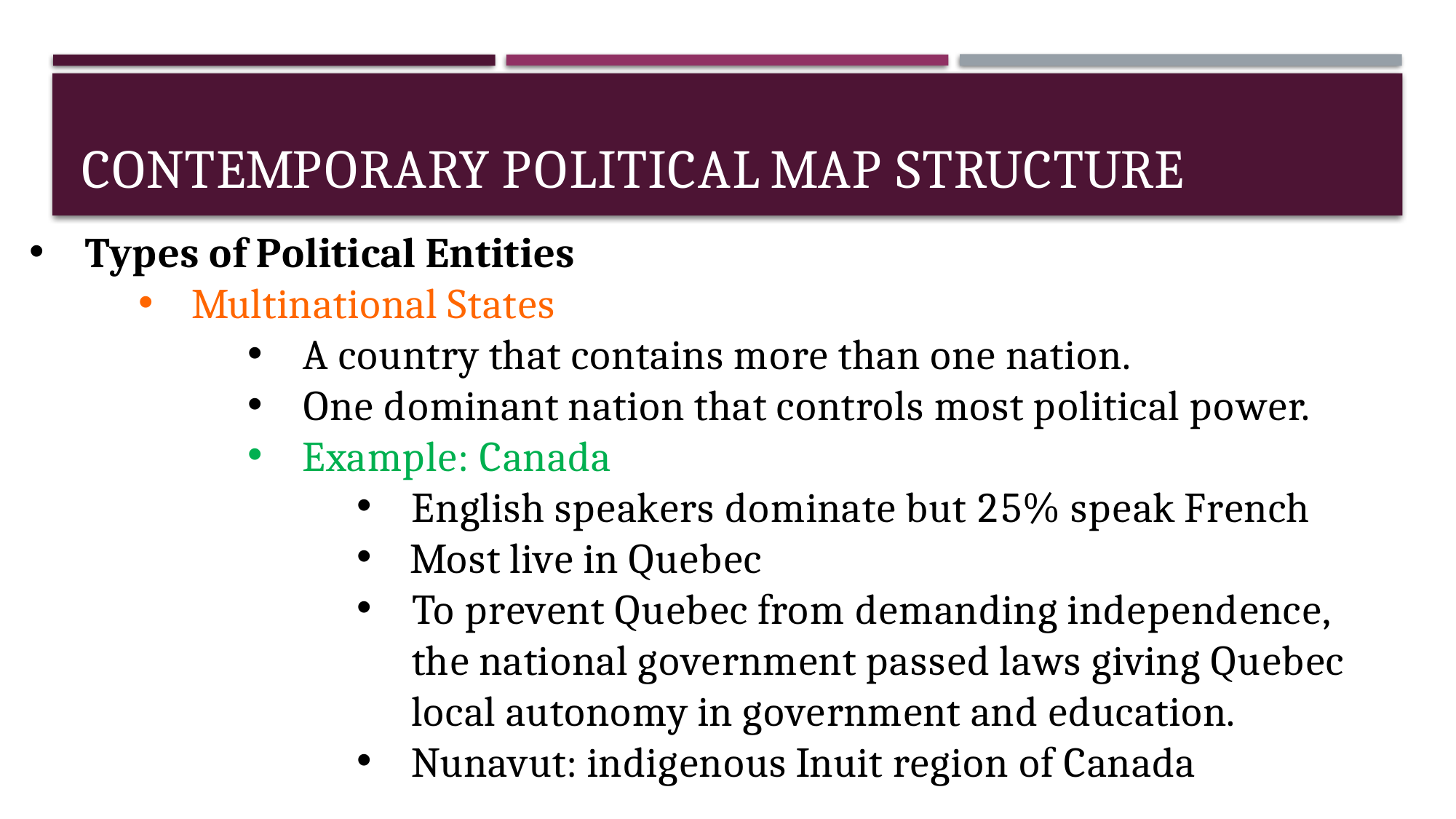

# Contemporary political map Structure
Types of Political Entities
Multinational States
A country that contains more than one nation.
One dominant nation that controls most political power.
Example: Canada
English speakers dominate but 25% speak French
Most live in Quebec
To prevent Quebec from demanding independence, the national government passed laws giving Quebec local autonomy in government and education.
Nunavut: indigenous Inuit region of Canada